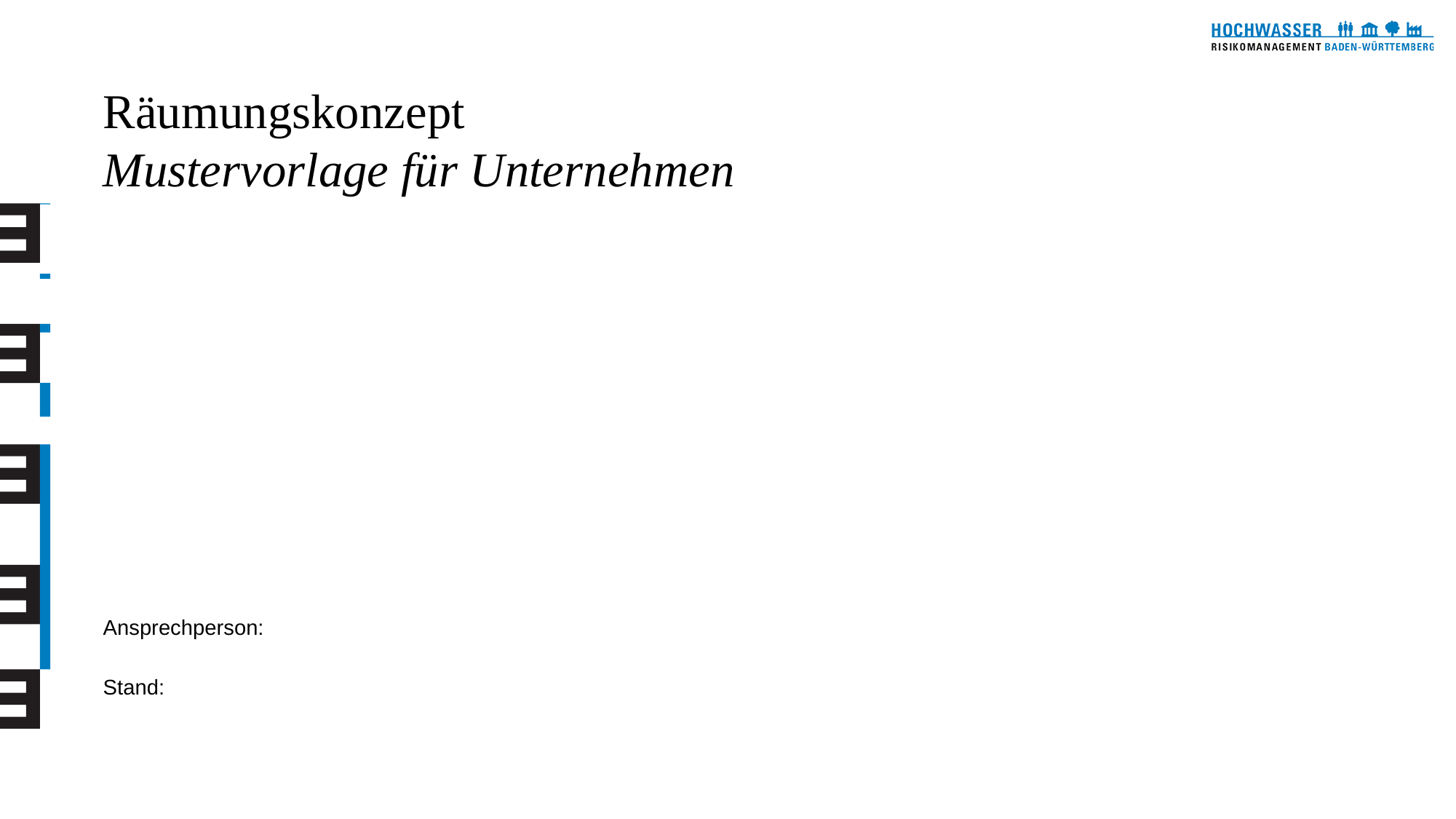

# Räumungskonzept Mustervorlage für Unternehmen

Ansprechperson:

Stand: